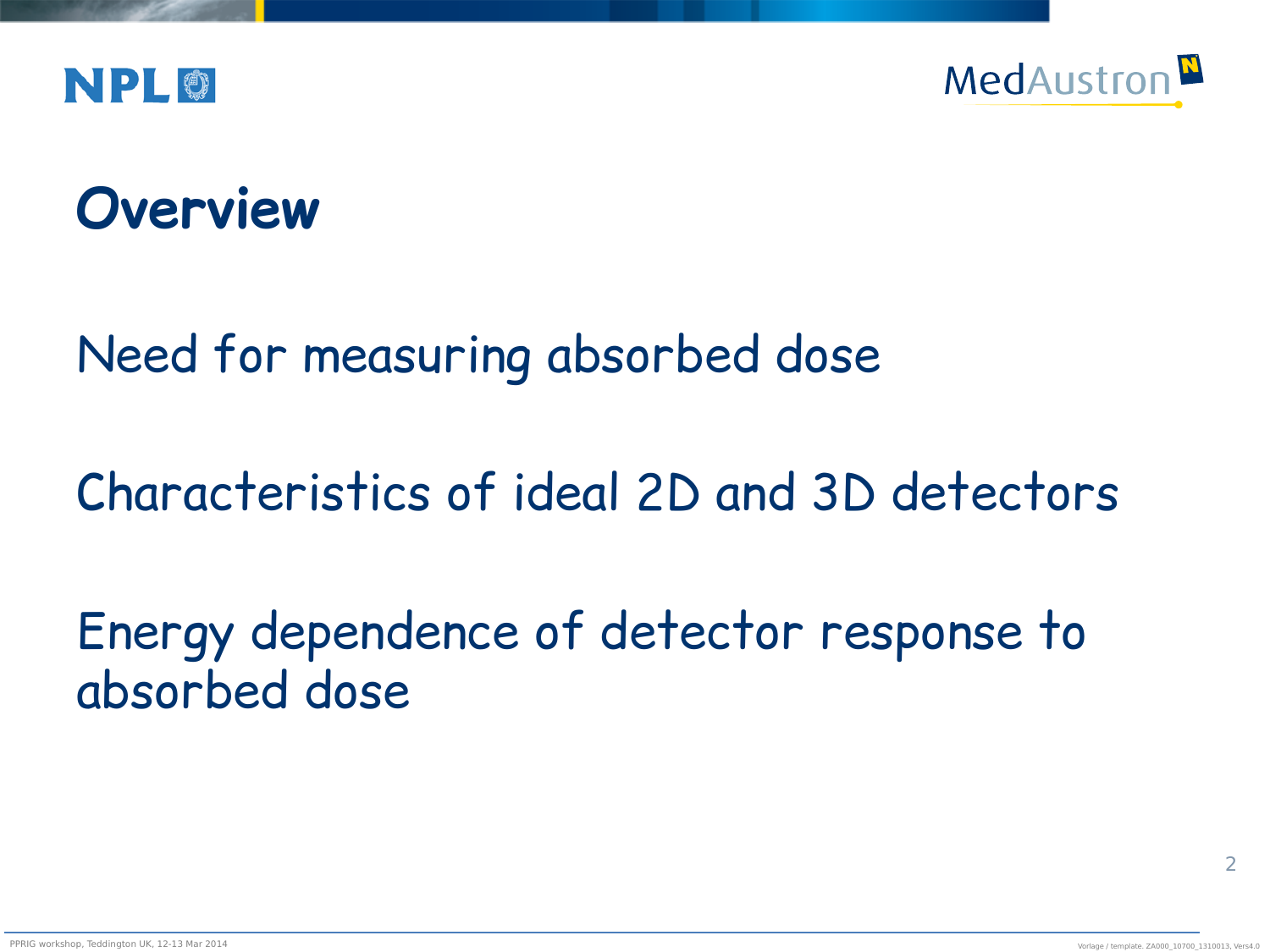

# Overview
Need for measuring absorbed dose

Characteristics of ideal 2D and 3D detectors

Energy dependence of detector response to absorbed dose